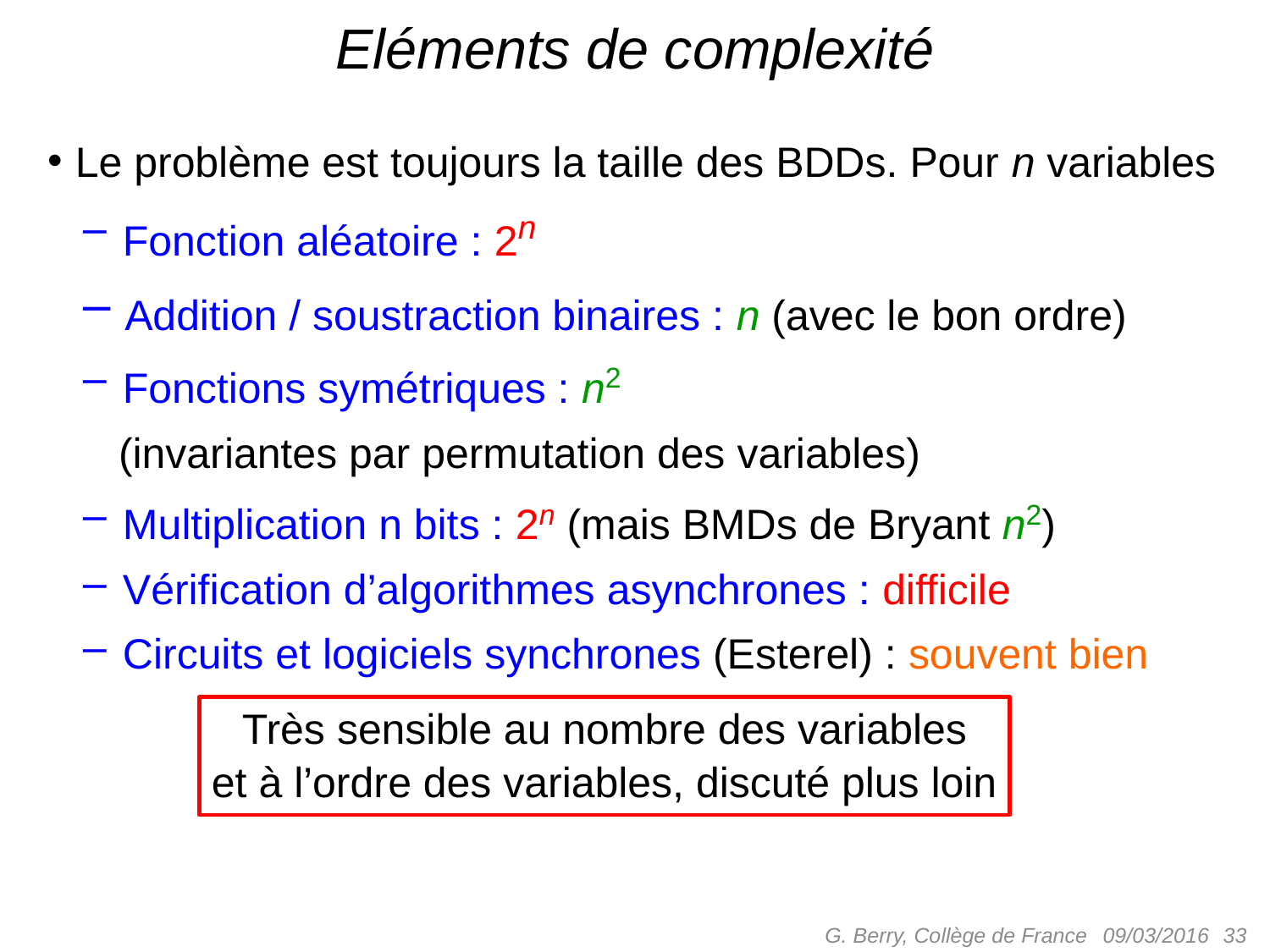

# Eléments de complexité
Le problème est toujours la taille des BDDs. Pour n variables
 Fonction aléatoire : 2n
 Addition / soustraction binaires : n (avec le bon ordre)
 Fonctions symétriques : n2
   (invariantes par permutation des variables)
 Multiplication n bits : 2n (mais BMDs de Bryant n2)
 Vérification d’algorithmes asynchrones : difficile
 Circuits et logiciels synchrones (Esterel) : souvent bien

Très sensible au nombre des variables
et à l’ordre des variables, discuté plus loin
G. Berry, Collège de France
 33
09/03/2016